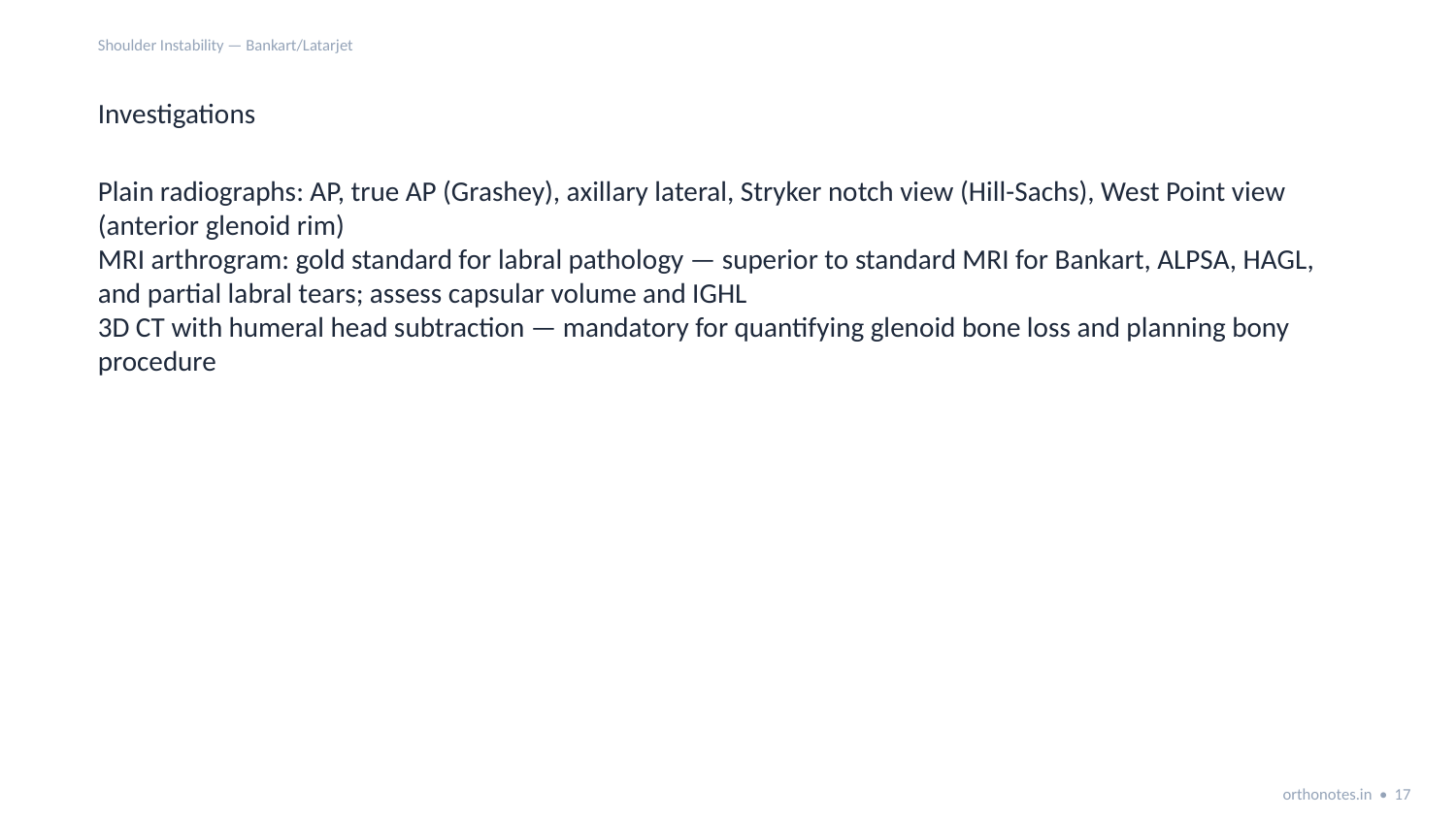

Shoulder Instability — Bankart/Latarjet
Investigations
Plain radiographs: AP, true AP (Grashey), axillary lateral, Stryker notch view (Hill-Sachs), West Point view (anterior glenoid rim)
MRI arthrogram: gold standard for labral pathology — superior to standard MRI for Bankart, ALPSA, HAGL, and partial labral tears; assess capsular volume and IGHL
3D CT with humeral head subtraction — mandatory for quantifying glenoid bone loss and planning bony procedure
orthonotes.in  •  17